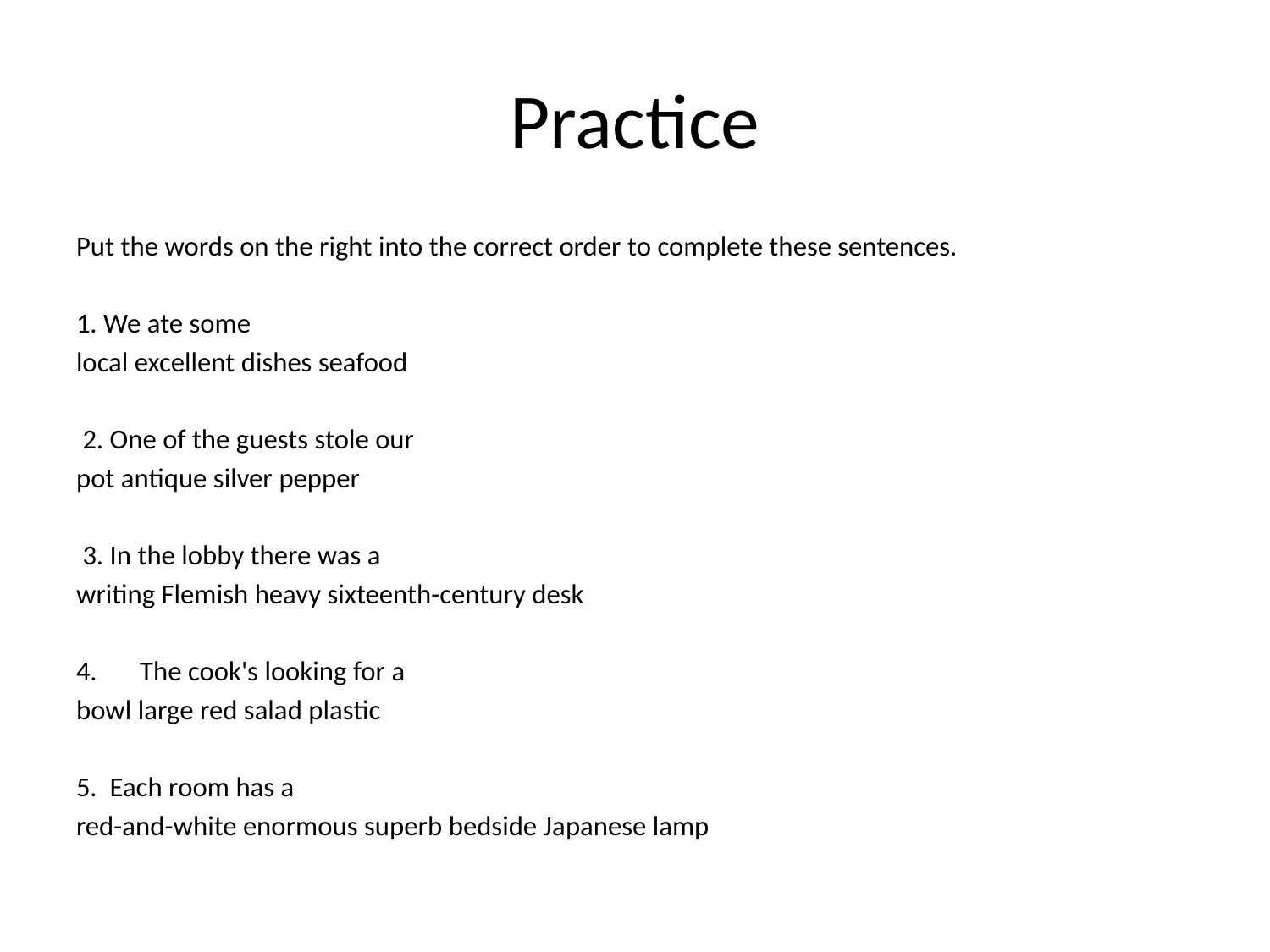

# Practice
Put the words on the right into the correct order to complete these sentences.

1. We ate some
local excellent dishes seafood

 2. One of the guests stole our
pot antique silver pepper

 3. In the lobby there was a
writing Flemish heavy sixteenth-century desk

The cook's looking for a
bowl large red salad plastic

5.  Each room has a
red-and-white enormous superb bedside Japanese lamp